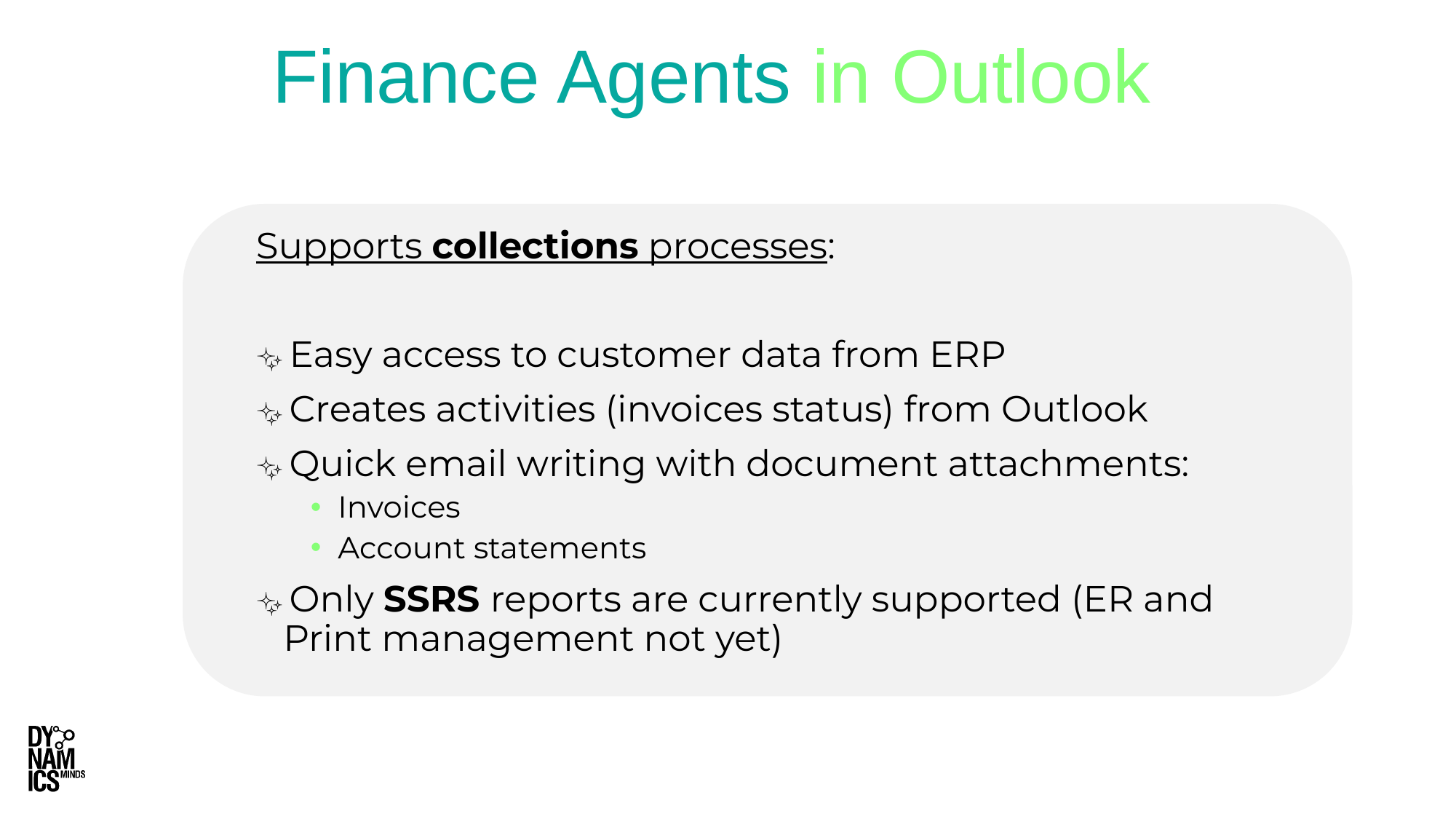

# Finance Agents in Outlook

Supports collections processes:

✨ Easy access to customer data from ERP
✨ Creates activities (invoices status) from Outlook
✨ Quick email writing with document attachments:
Invoices
Account statements
✨ Only SSRS reports are currently supported (ER and Print management not yet)